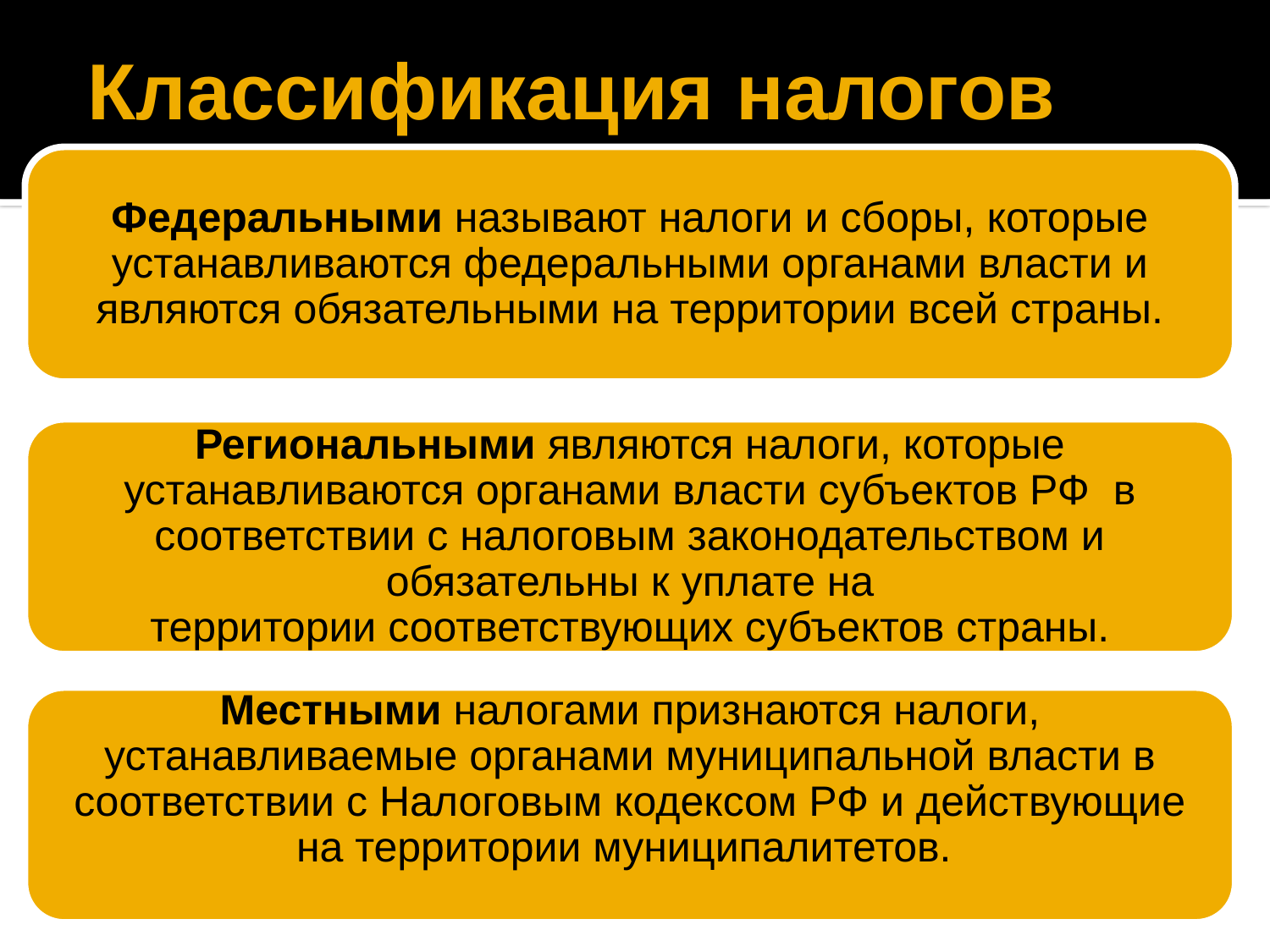

# Классификация налогов
Федеральными называют налоги и сборы, которые устанавливаются федеральными органами власти и являются обязательными на территории всей страны.

Региональными являются налоги, которые устанавливаются органами власти субъектов РФ  в соответствии с налоговым законодательством и обязательны к уплате на
территории соответствующих субъектов страны.
Местными налогами признаются налоги, устанавливаемые органами муниципальной власти в соответствии с Налоговым кодексом РФ и действующие на территории муниципалитетов.